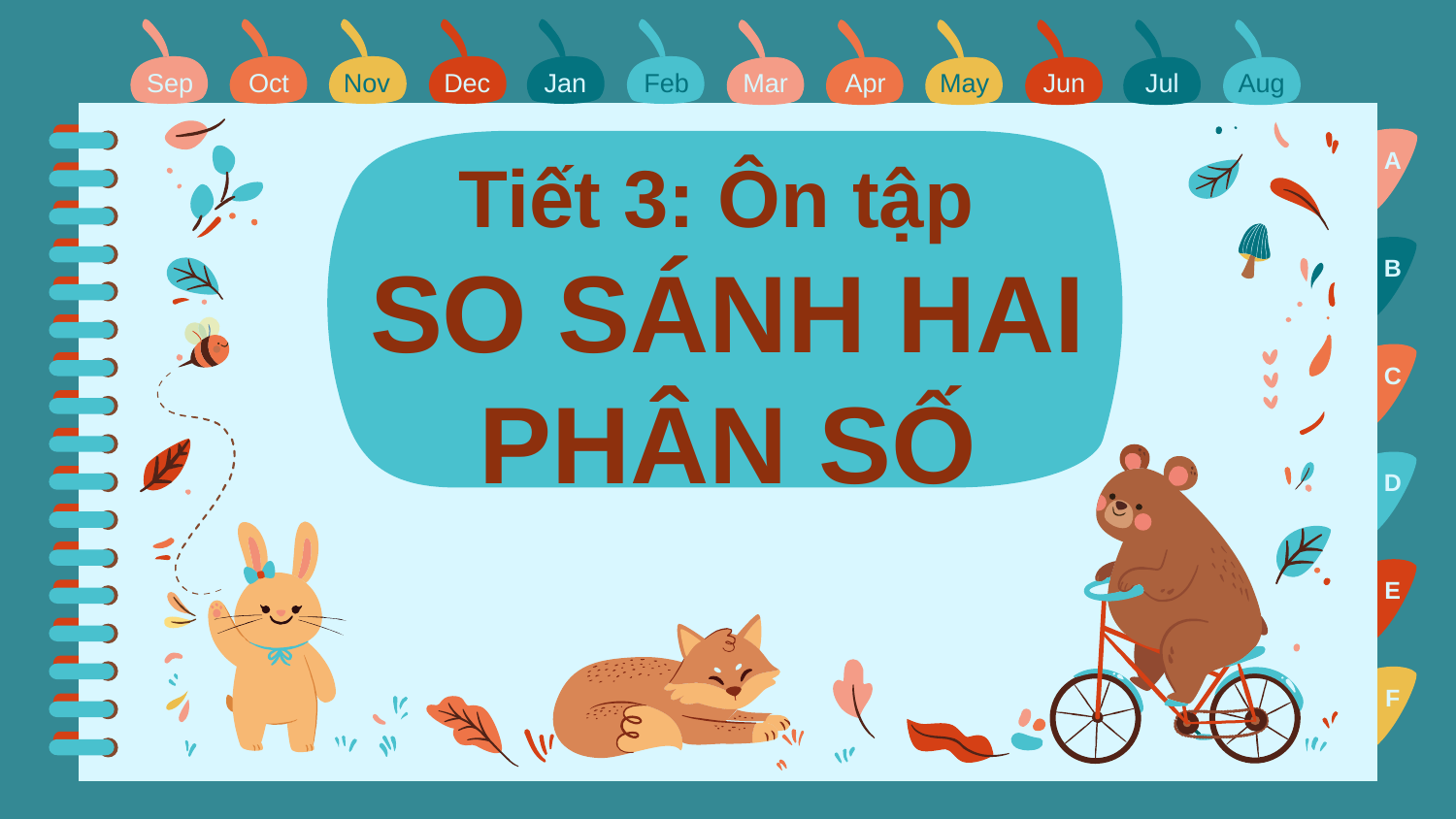

Sep
Oct
Nov
Dec
Jan
Feb
Mar
Apr
May
Jun
Jul
Aug

A
B
# Tiết 3: Ôn tập SO SÁNH HAI PHÂN SỐ
C

D
GV: PHẠM ĐÌNH PHONG
E
F